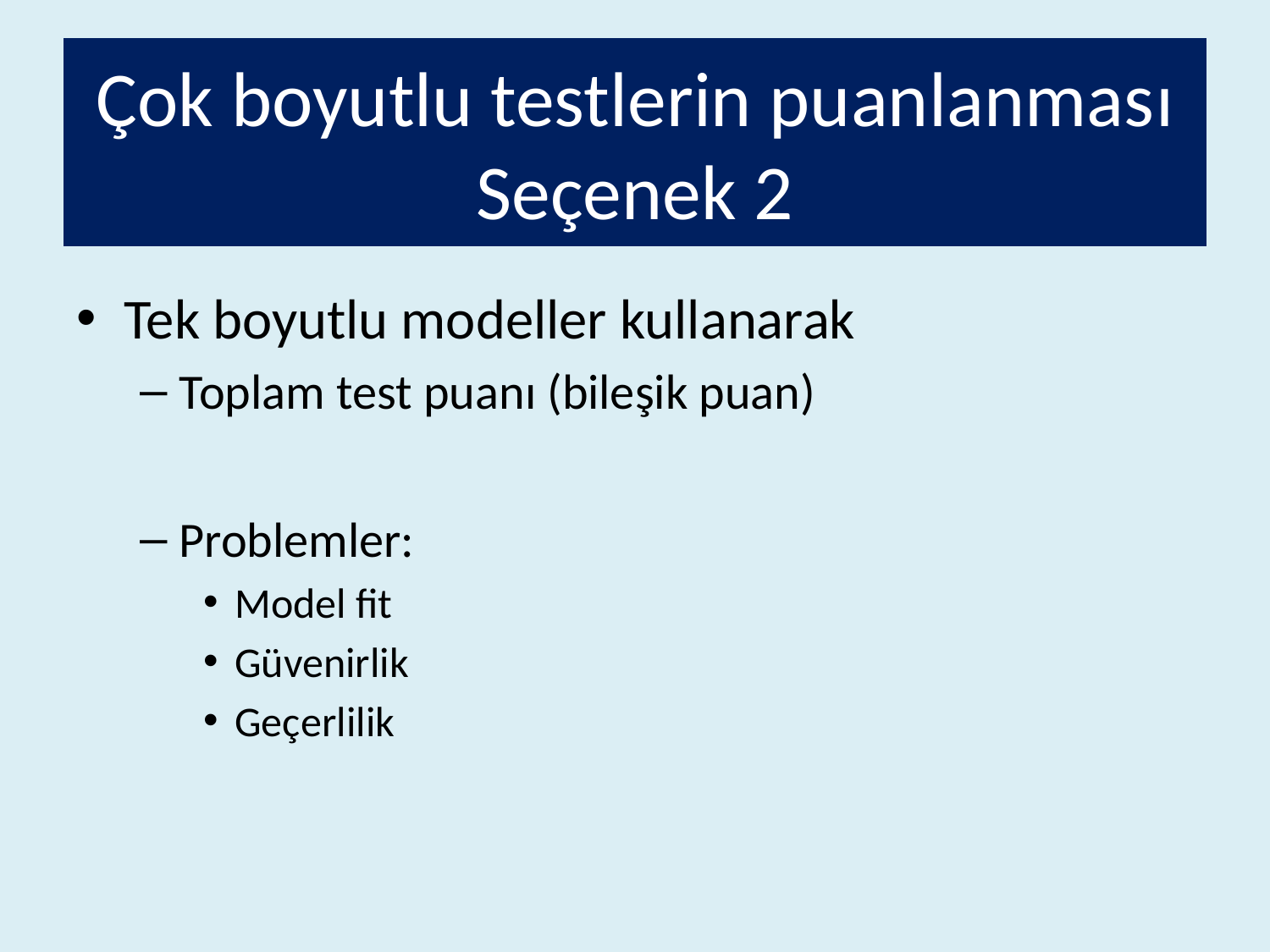

# Çok boyutlu testlerin puanlanması Seçenek 2
Tek boyutlu modeller kullanarak
Toplam test puanı (bileşik puan)

Problemler:
Model fit
Güvenirlik
Geçerlilik